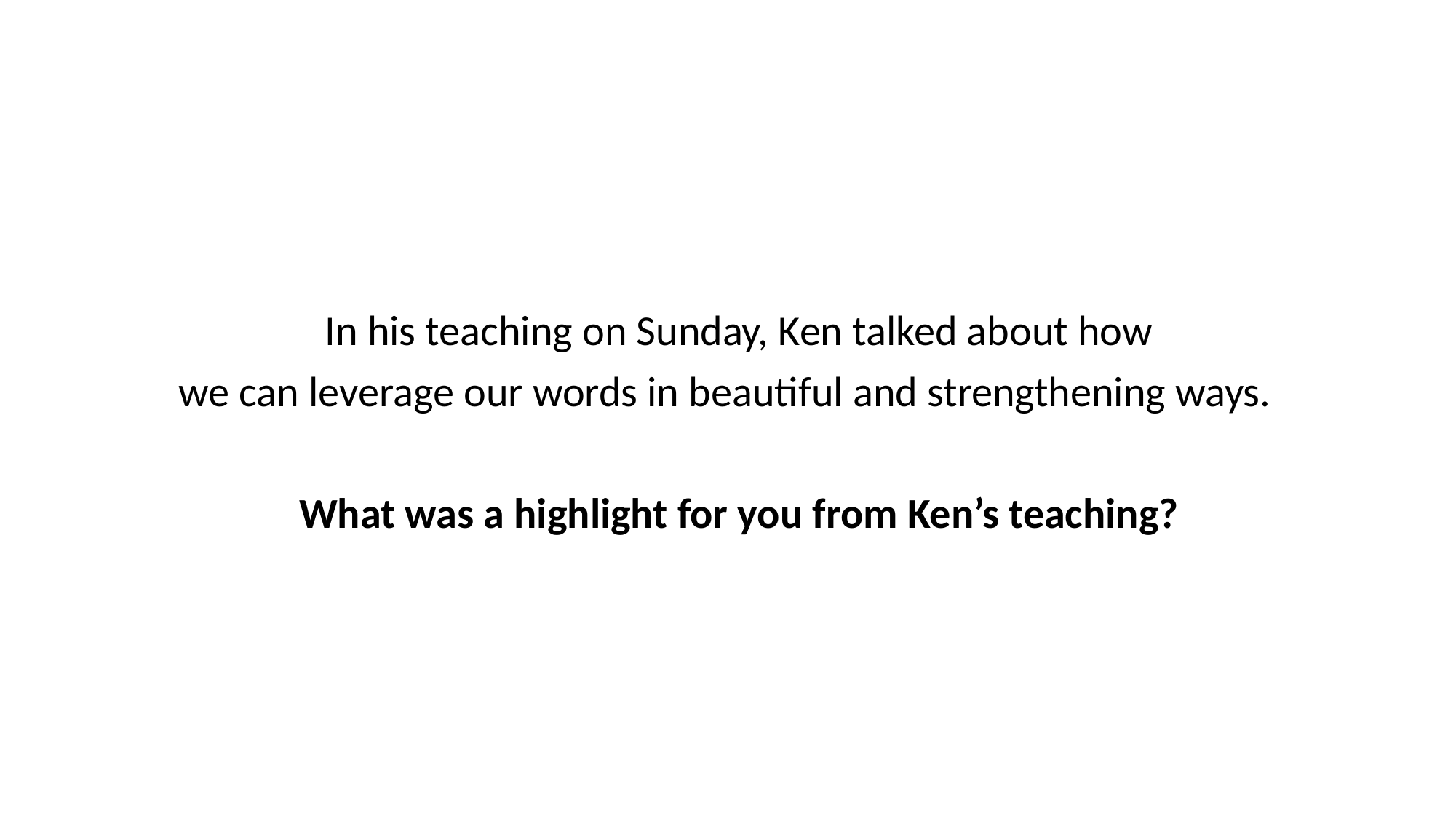

In his teaching on Sunday, Ken talked about how
we can leverage our words in beautiful and strengthening ways.

What was a highlight for you from Ken’s teaching?